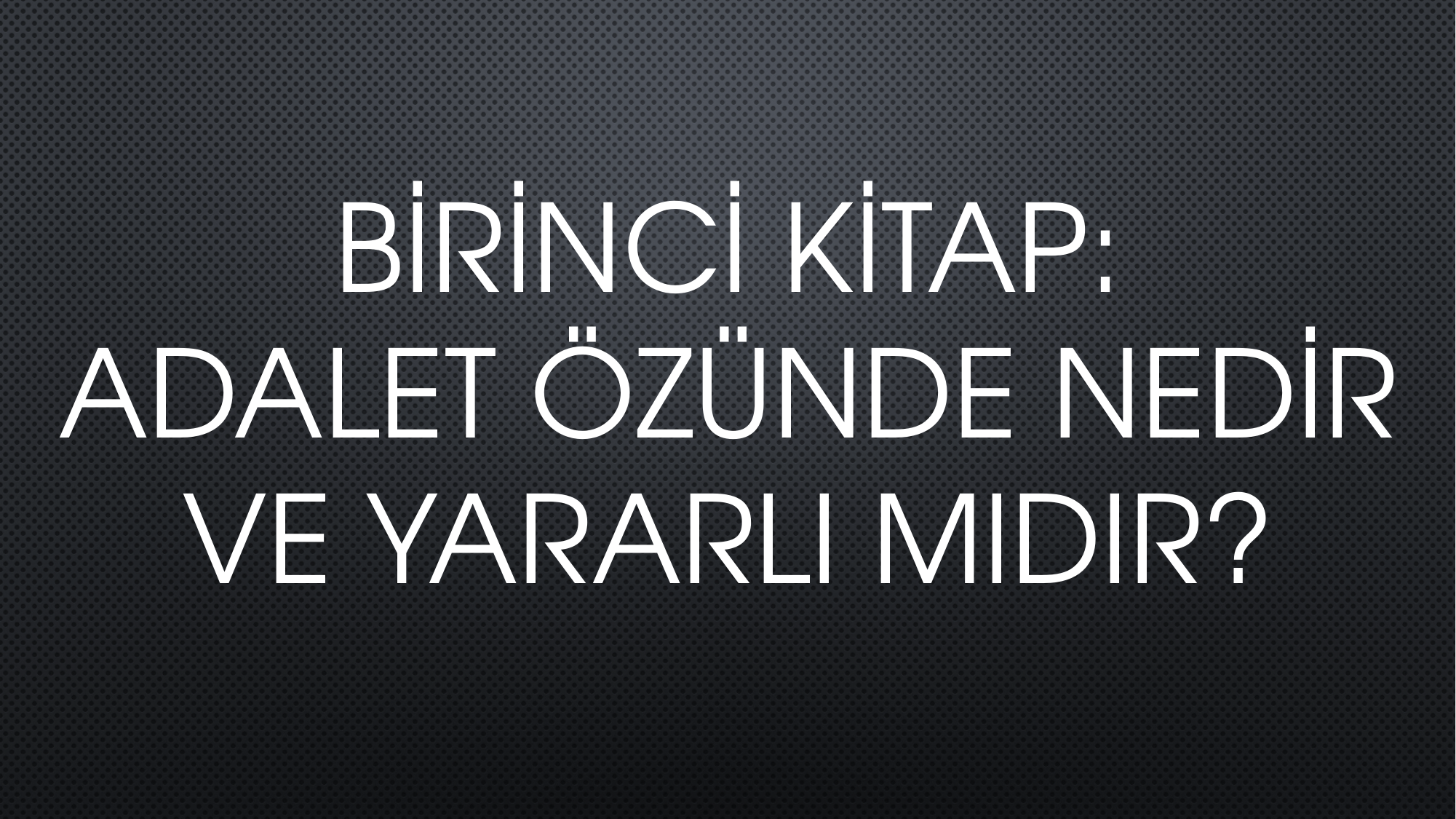

BİRİNCİ KİTAP:
ADALET ÖZÜNDE NEDİR VE YARARLI MIDIR?